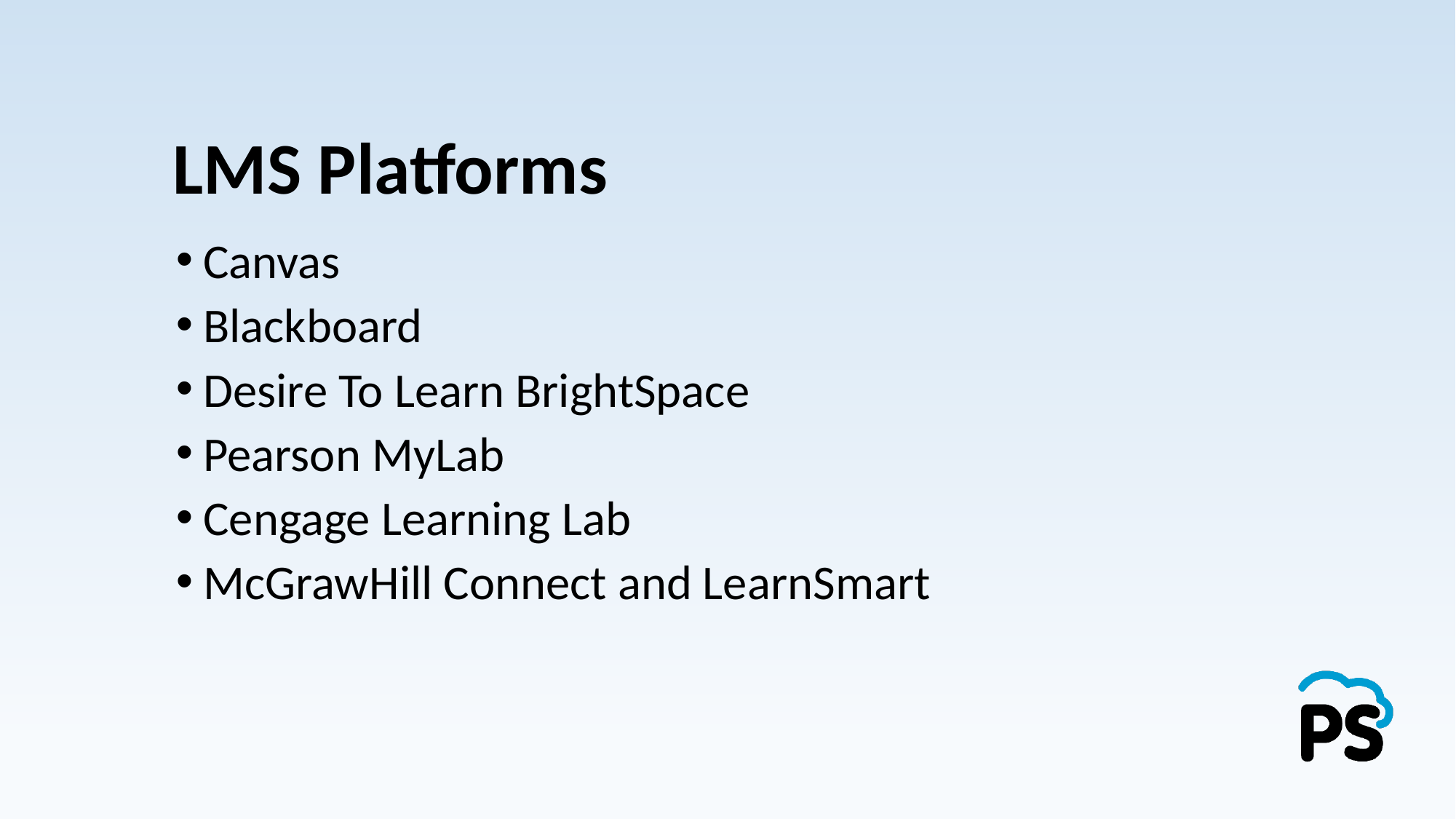

# LMS Platforms
Canvas
Blackboard
Desire To Learn BrightSpace
Pearson MyLab
Cengage Learning Lab
McGrawHill Connect and LearnSmart